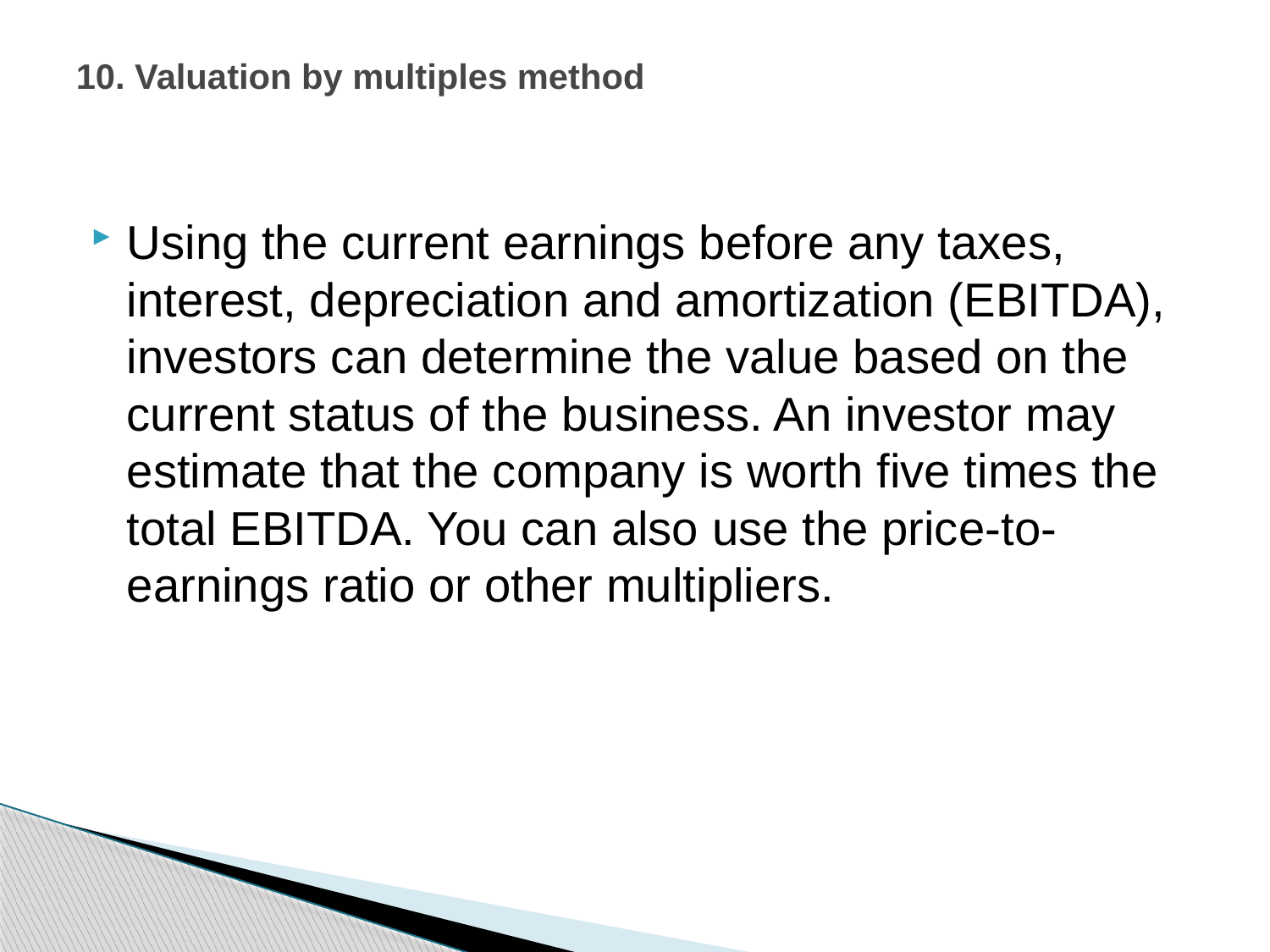

# 10. Valuation by multiples method
Using the current earnings before any taxes, interest, depreciation and amortization (EBITDA), investors can determine the value based on the current status of the business. An investor may estimate that the company is worth five times the total EBITDA. You can also use the price-to-earnings ratio or other multipliers.